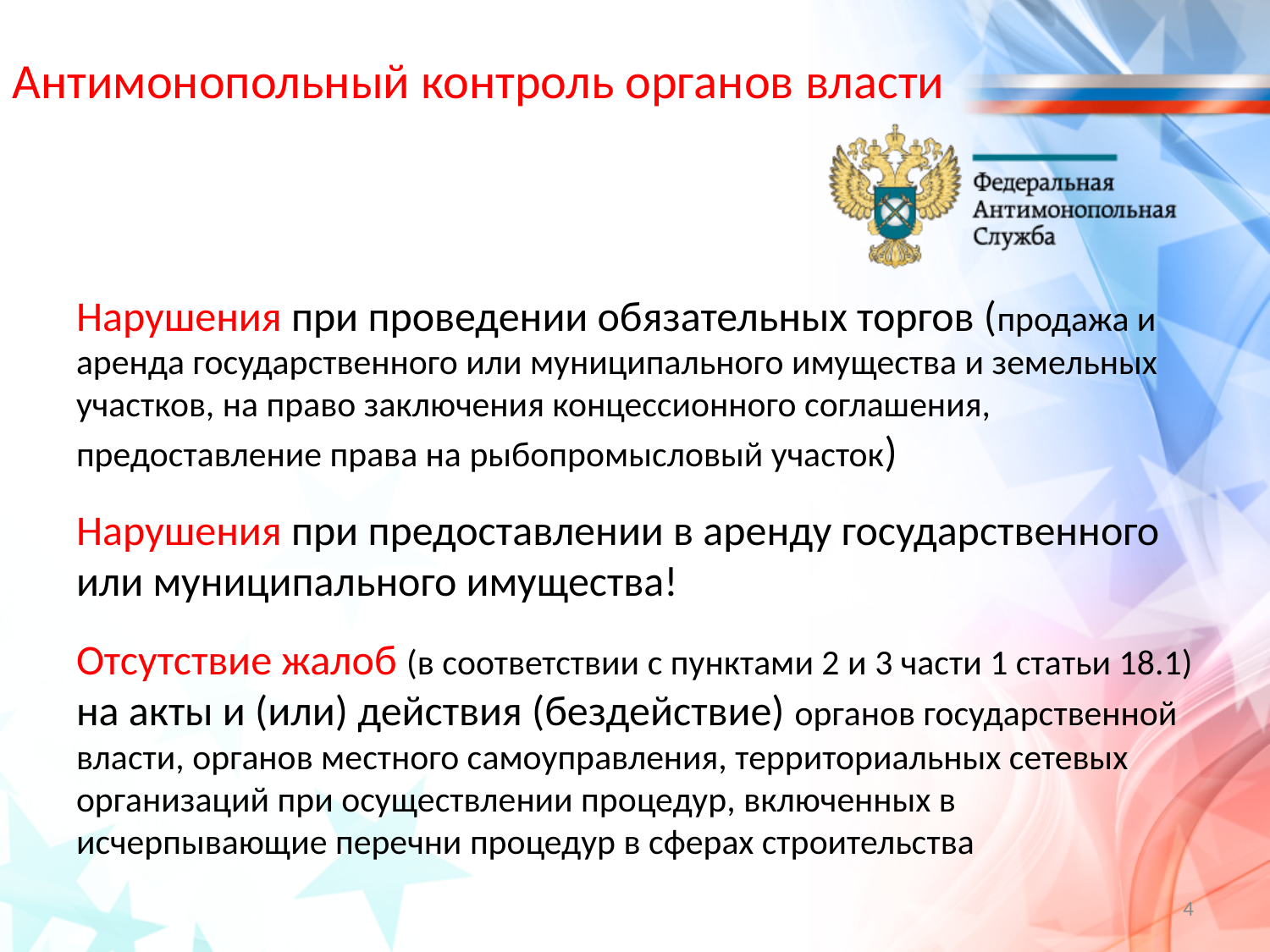

# Антимонопольный контроль органов власти
Нарушения при проведении обязательных торгов (продажа и аренда государственного или муниципального имущества и земельных участков, на право заключения концессионного соглашения, предоставление права на рыбопромысловый участок)

Нарушения при предоставлении в аренду государственного или муниципального имущества!

Отсутствие жалоб (в соответствии с пунктами 2 и 3 части 1 статьи 18.1) на акты и (или) действия (бездействие) органов государственной власти, органов местного самоуправления, территориальных сетевых организаций при осуществлении процедур, включенных в исчерпывающие перечни процедур в сферах строительства

4